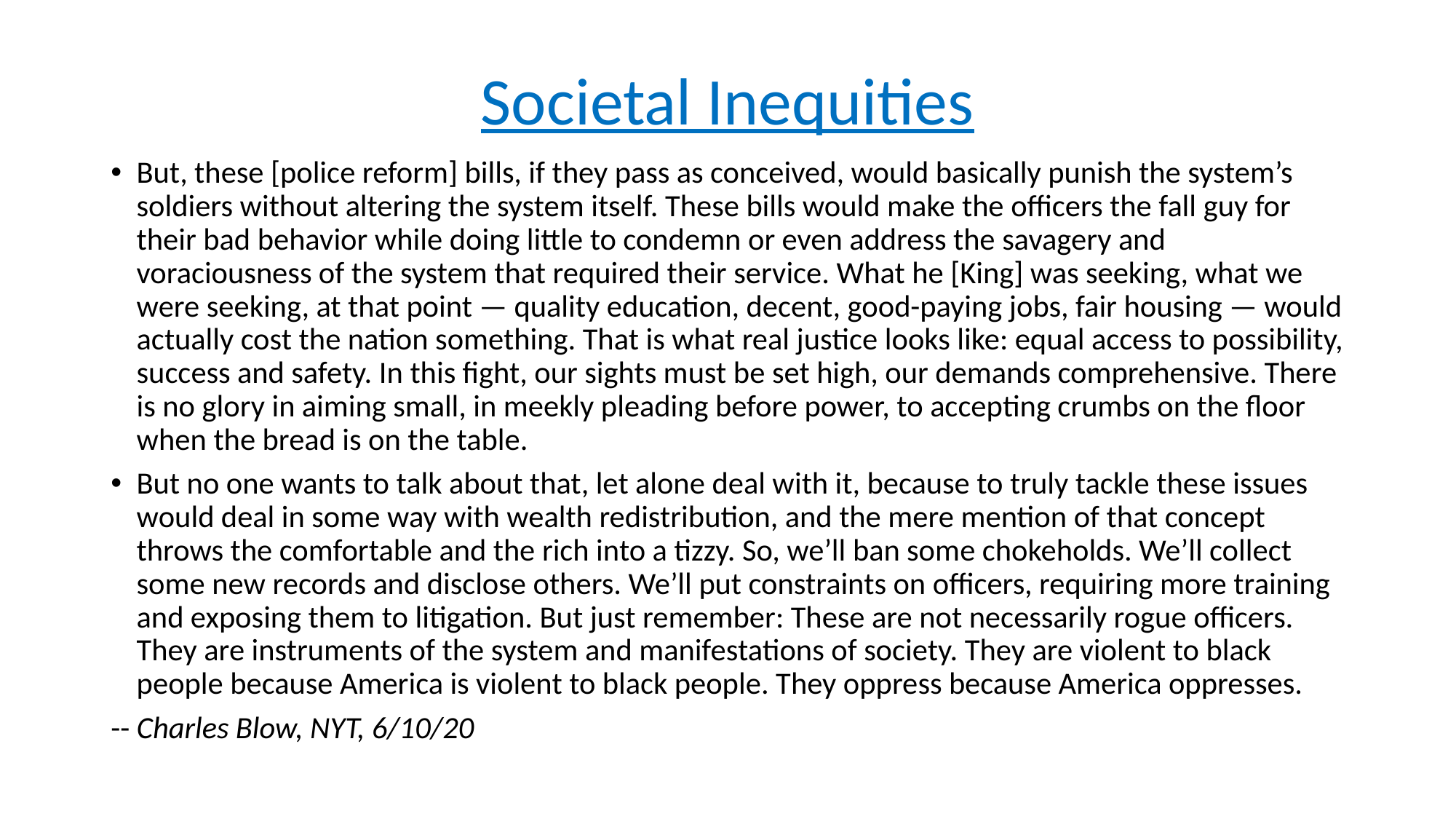

# Societal Inequities
But, these [police reform] bills, if they pass as conceived, would basically punish the system’s soldiers without altering the system itself. These bills would make the officers the fall guy for their bad behavior while doing little to condemn or even address the savagery and voraciousness of the system that required their service. What he [King] was seeking, what we were seeking, at that point — quality education, decent, good-paying jobs, fair housing — would actually cost the nation something. That is what real justice looks like: equal access to possibility, success and safety. In this fight, our sights must be set high, our demands comprehensive. There is no glory in aiming small, in meekly pleading before power, to accepting crumbs on the floor when the bread is on the table.
But no one wants to talk about that, let alone deal with it, because to truly tackle these issues would deal in some way with wealth redistribution, and the mere mention of that concept throws the comfortable and the rich into a tizzy. So, we’ll ban some chokeholds. We’ll collect some new records and disclose others. We’ll put constraints on officers, requiring more training and exposing them to litigation. But just remember: These are not necessarily rogue officers. They are instruments of the system and manifestations of society. They are violent to black people because America is violent to black people. They oppress because America oppresses.
-- Charles Blow, NYT, 6/10/20